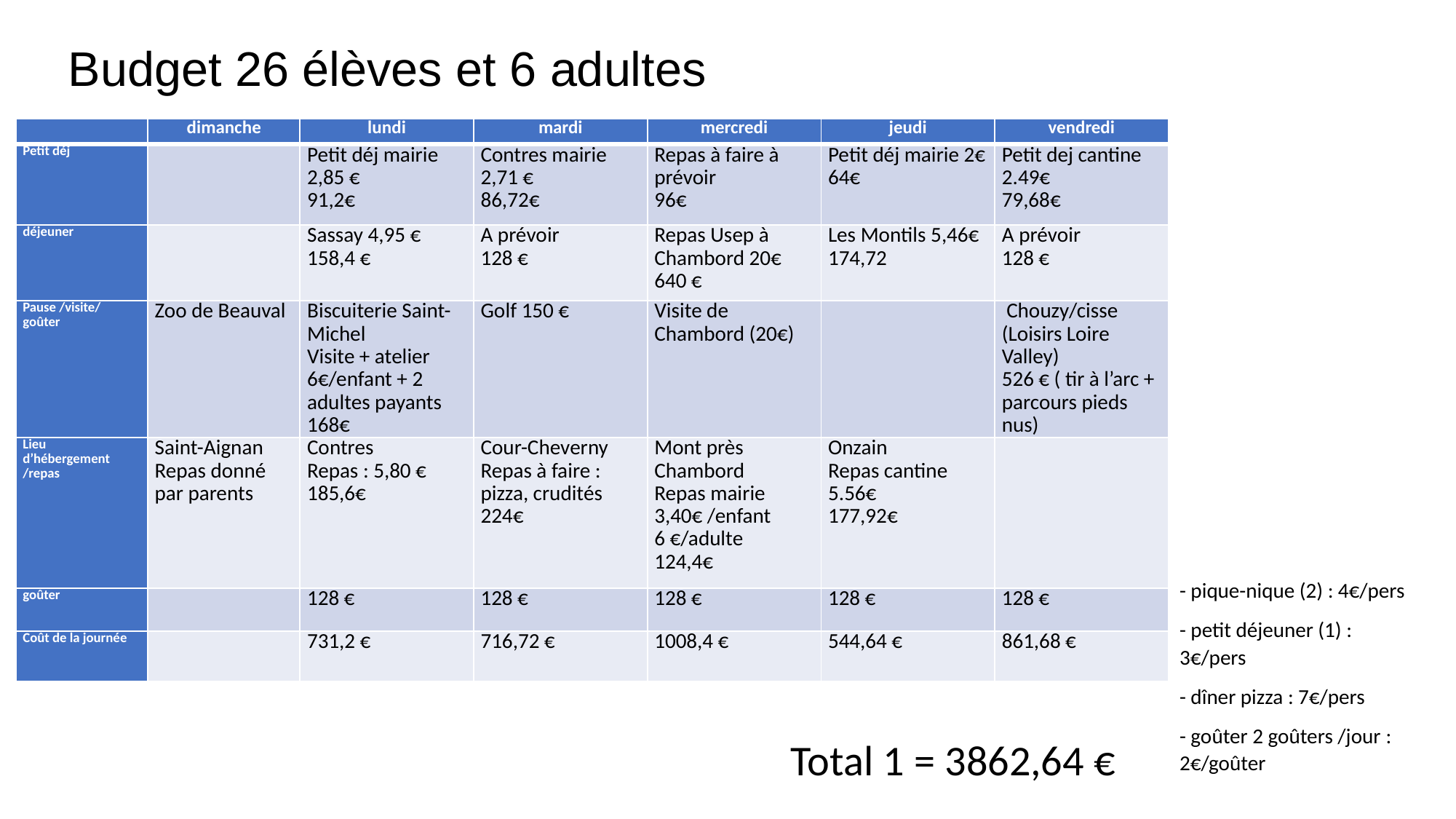

Budget 26 élèves et 6 adultes
|  | dimanche | lundi | mardi | mercredi | jeudi | vendredi |
| --- | --- | --- | --- | --- | --- | --- |
| Petit déj |  | Petit déj mairie 2,85 € 91,2€ | Contres mairie 2,71 € 86,72€ | Repas à faire à prévoir 96€ | Petit déj mairie 2€ 64€ | Petit dej cantine 2.49€ 79,68€ |
| déjeuner |  | Sassay 4,95 € 158,4 € | A prévoir 128 € | Repas Usep à Chambord 20€ 640 € | Les Montils 5,46€ 174,72 | A prévoir 128 € |
| Pause /visite/ goûter | Zoo de Beauval | Biscuiterie Saint-Michel Visite + atelier 6€/enfant + 2 adultes payants 168€ | Golf 150 € | Visite de Chambord (20€) |  | Chouzy/cisse (Loisirs Loire Valley) 526 € ( tir à l’arc + parcours pieds nus) |
| Lieu d’hébergement /repas | Saint-Aignan Repas donné par parents | Contres Repas : 5,80 € 185,6€ | Cour-Cheverny Repas à faire : pizza, crudités 224€ | Mont près Chambord Repas mairie 3,40€ /enfant 6 €/adulte 124,4€ | Onzain Repas cantine 5.56€ 177,92€ |  |
| goûter |  | 128 € | 128 € | 128 € | 128 € | 128 € |
| Coût de la journée |  | 731,2 € | 716,72 € | 1008,4 € | 544,64 € | 861,68 € |
- pique-nique (2) : 4€/pers
- petit déjeuner (1) : 3€/pers
- dîner pizza : 7€/pers
- goûter 2 goûters /jour : 2€/goûter
Total 1 = 3862,64 €